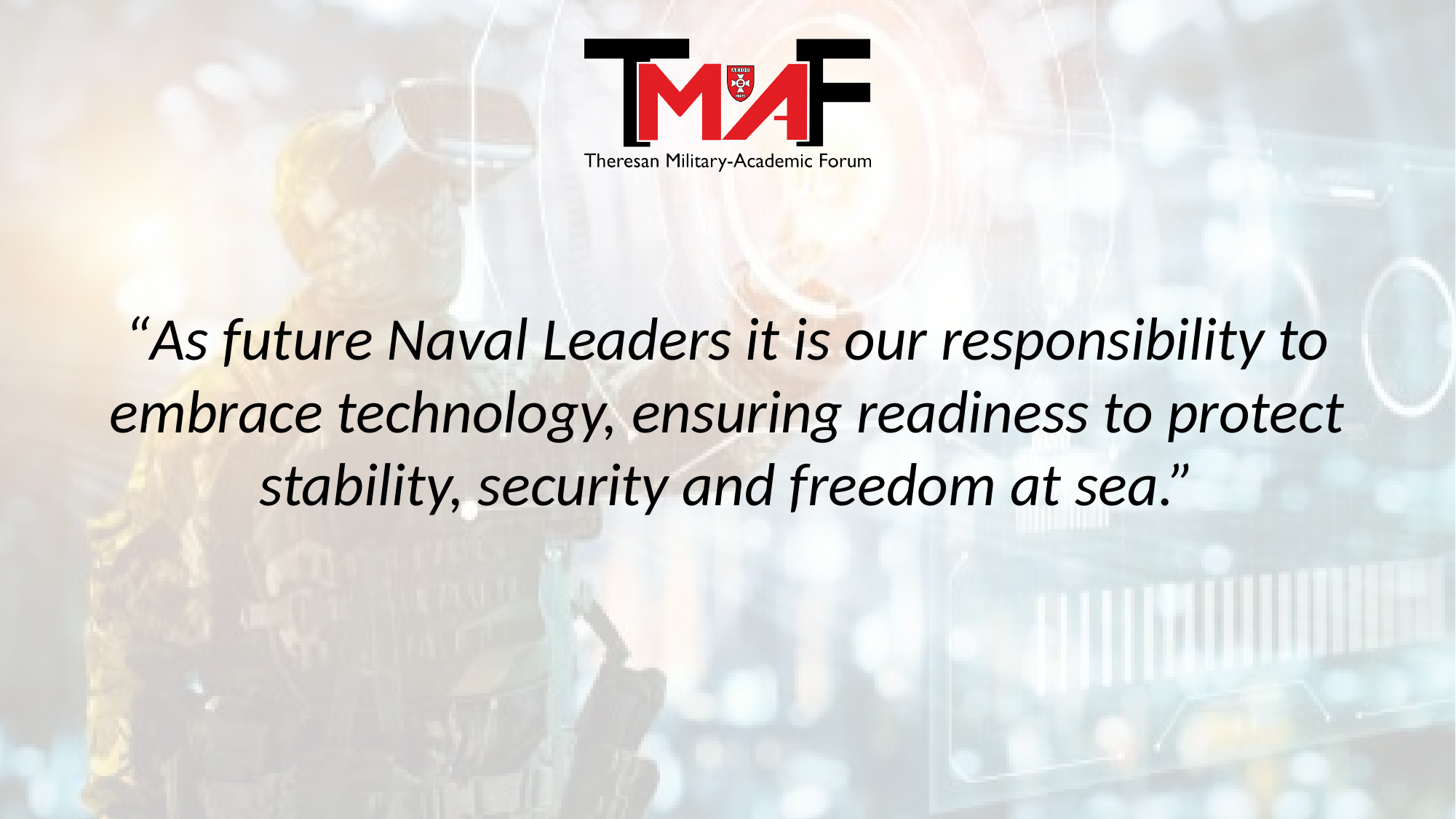

“As future Naval Leaders it is our responsibility to embrace technology, ensuring readiness to protect stability, security and freedom at sea.”